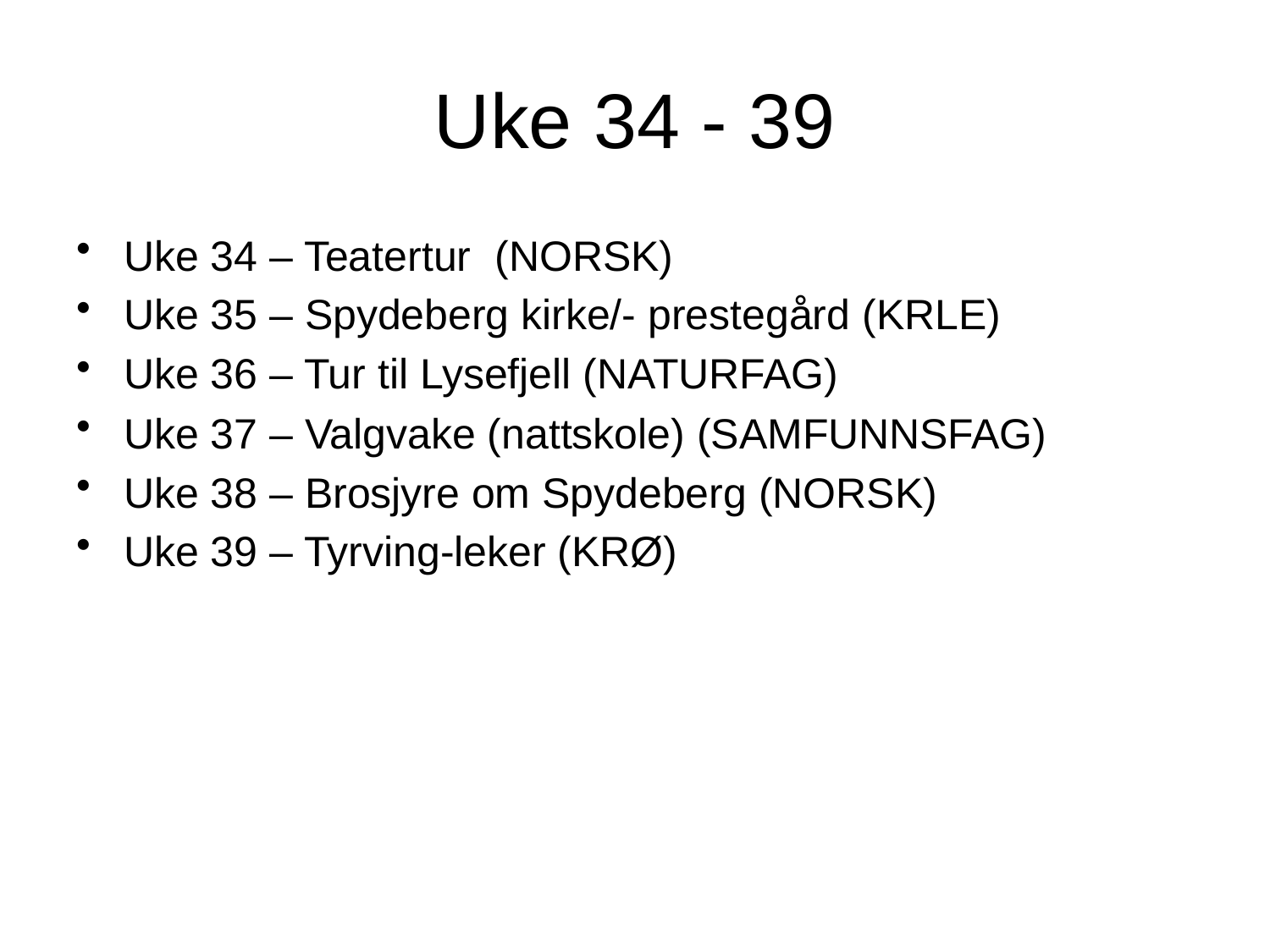

# Uke 34 - 39
Uke 34 – Teatertur  (NORSK)
Uke 35 – Spydeberg kirke/- prestegård (KRLE)
Uke 36 – Tur til Lysefjell (NATURFAG)
Uke 37 – Valgvake (nattskole) (SAMFUNNSFAG)
Uke 38 – Brosjyre om Spydeberg (NORSK)
Uke 39 – Tyrving-leker (KRØ)